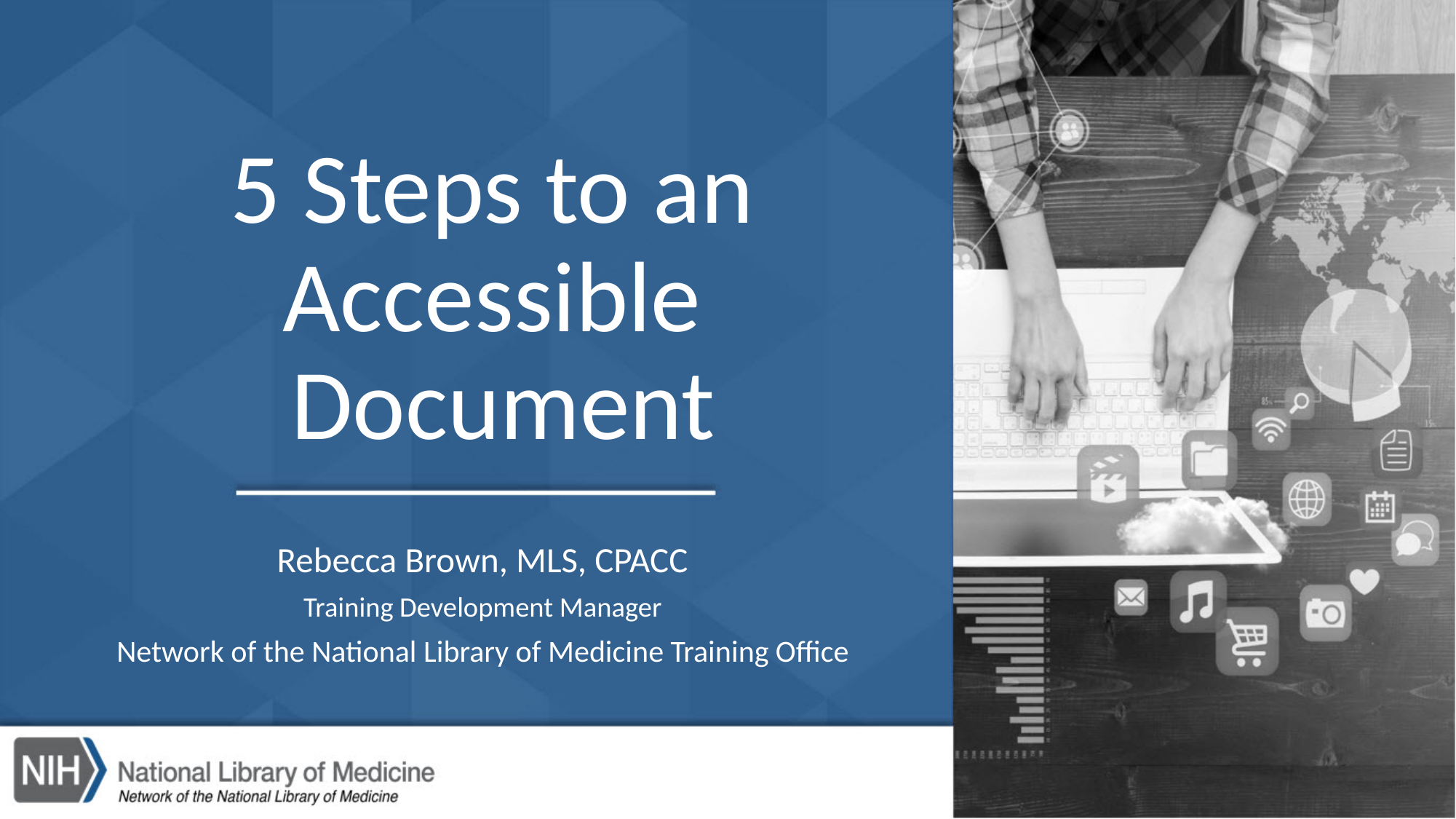

# 5 Steps to an Accessible Document
Rebecca Brown, MLS, CPACC
Training Development Manager
Network of the National Library of Medicine Training Office